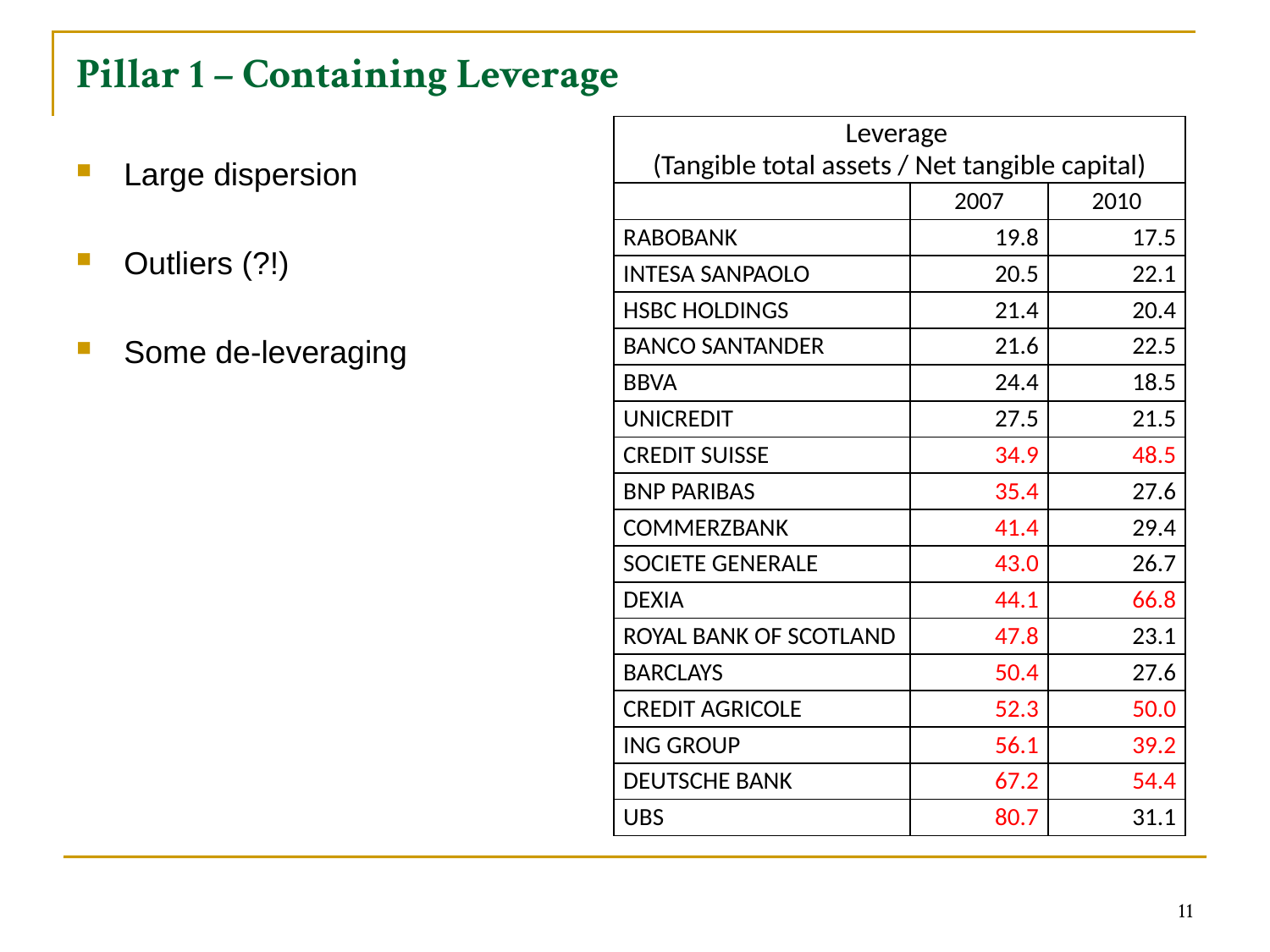

# Pillar 1 – Containing Leverage
| Leverage (Tangible total assets / Net tangible capital) |  |  |
| --- | --- | --- |
|  | 2007 | 2010 |
| Rabobank | 19.8 | 17.5 |
| INTESA SANPAOLO | 20.5 | 22.1 |
| HSBC HOLDINGS | 21.4 | 20.4 |
| BANCO SANTANDER | 21.6 | 22.5 |
| BBVA | 24.4 | 18.5 |
| UNICREDIT | 27.5 | 21.5 |
| CREDIT SUISSE | 34.9 | 48.5 |
| BNP PARIBAS | 35.4 | 27.6 |
| COMMERZBANK | 41.4 | 29.4 |
| SOCIETE GENERALE | 43.0 | 26.7 |
| Dexia | 44.1 | 66.8 |
| ROYAL BANK OF SCOTLAND | 47.8 | 23.1 |
| BARCLAYS | 50.4 | 27.6 |
| CREDIT AGRICOLE | 52.3 | 50.0 |
| ING group | 56.1 | 39.2 |
| DEUTSCHE BANK | 67.2 | 54.4 |
| UBS | 80.7 | 31.1 |
Large dispersion

Outliers (?!)

Some de-leveraging
11